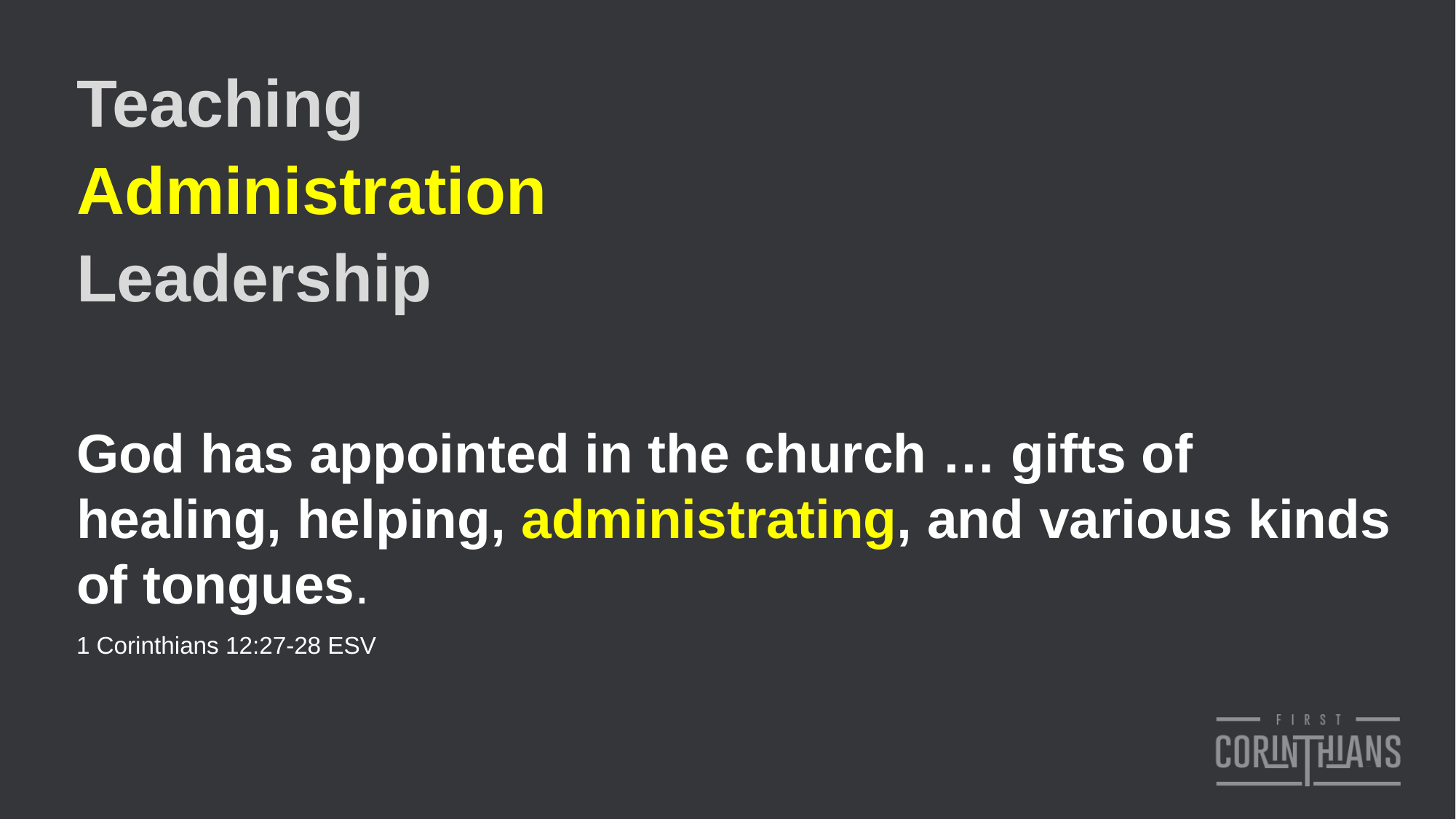

Teaching
Administration
Leadership

God has appointed in the church … gifts of healing, helping, administrating, and various kinds of tongues.
1 Corinthians 12:27-28 ESV